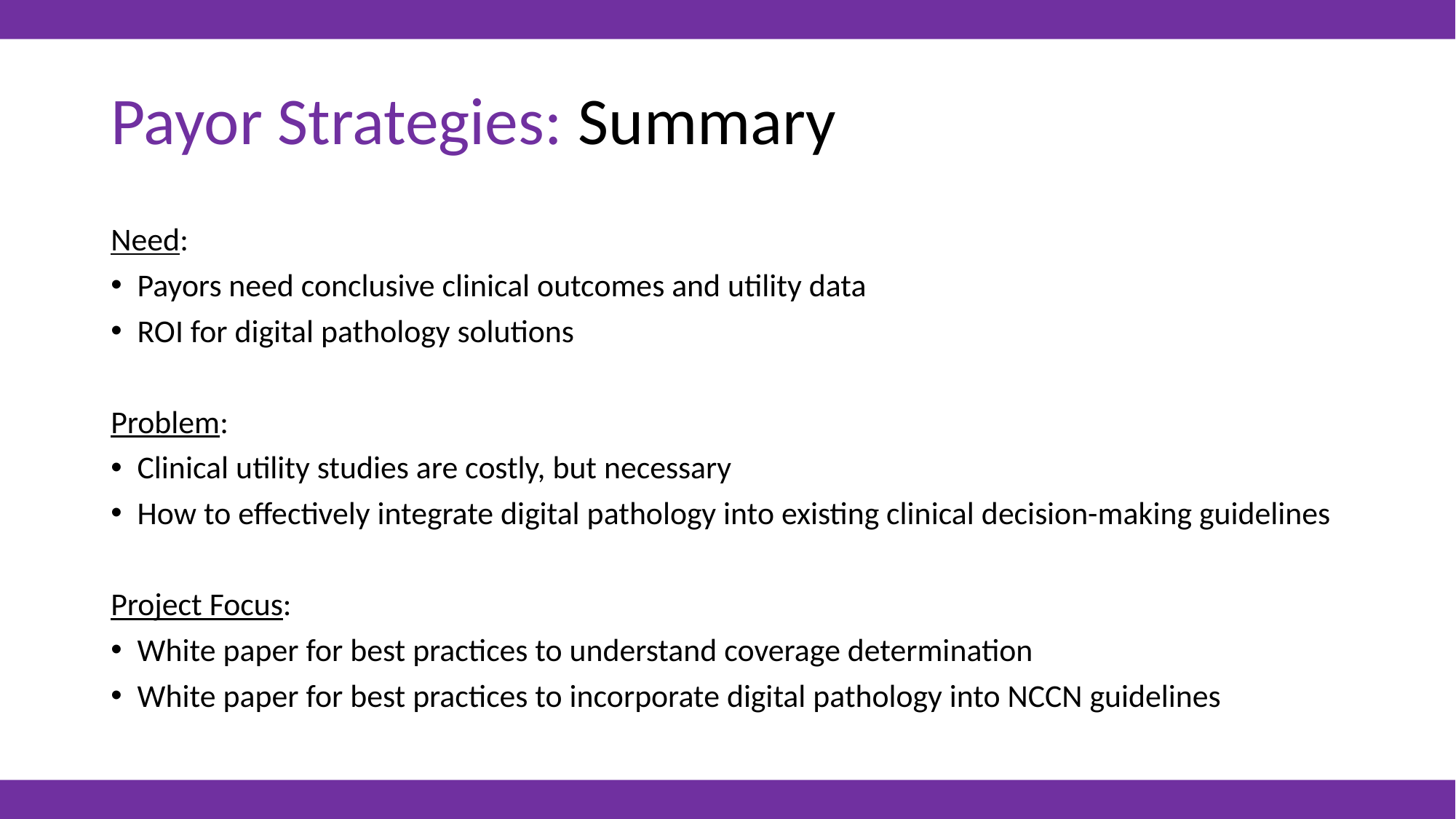

# Payor Strategies: Summary
Need:
Payors need conclusive clinical outcomes and utility data
ROI for digital pathology solutions

Problem:
Clinical utility studies are costly, but necessary
How to effectively integrate digital pathology into existing clinical decision-making guidelines

Project Focus:
White paper for best practices to understand coverage determination
White paper for best practices to incorporate digital pathology into NCCN guidelines